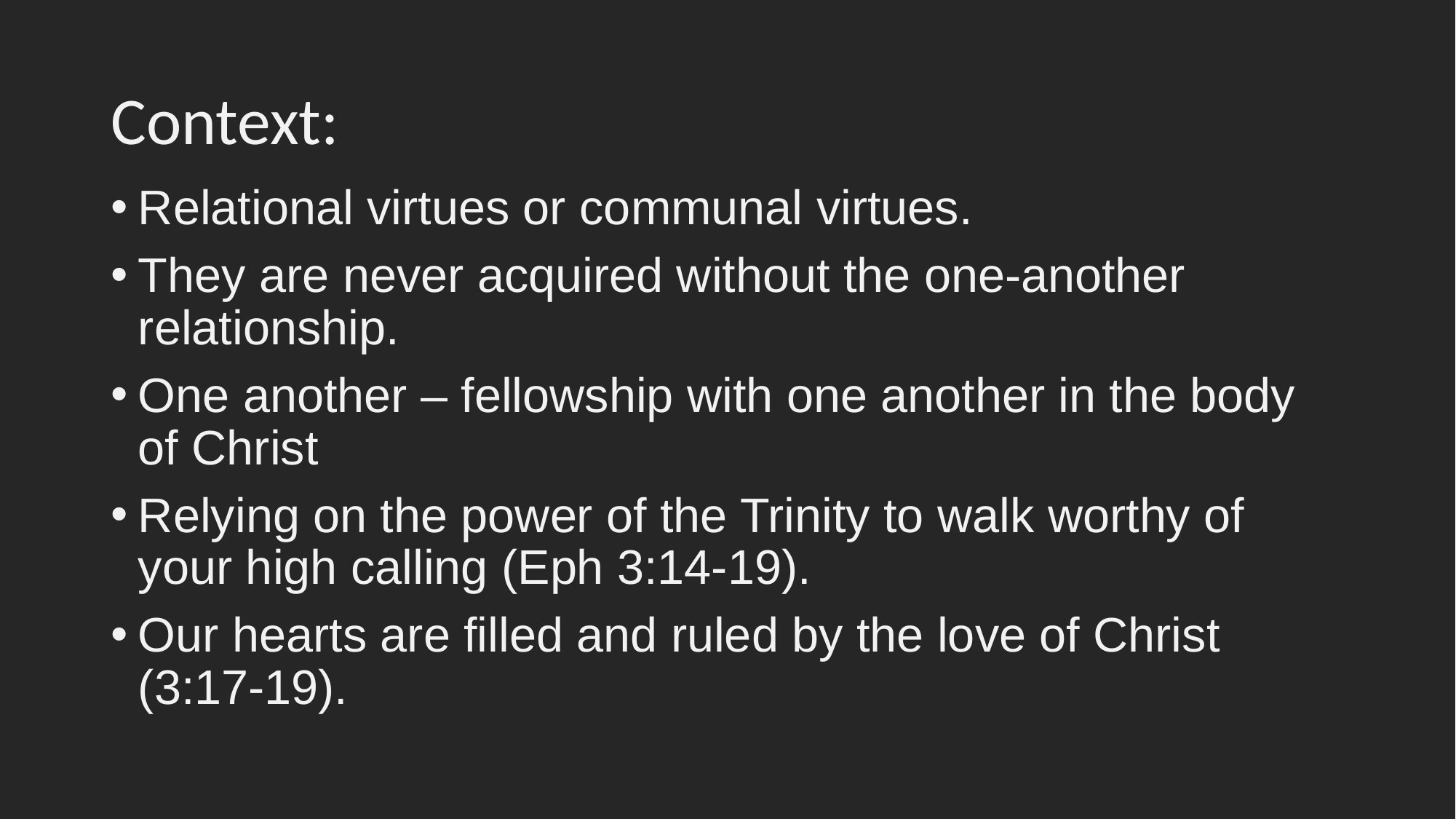

# Context:
Relational virtues or communal virtues.
They are never acquired without the one-another relationship.
One another – fellowship with one another in the body of Christ
Relying on the power of the Trinity to walk worthy of your high calling (Eph 3:14-19).
Our hearts are filled and ruled by the love of Christ (3:17-19).